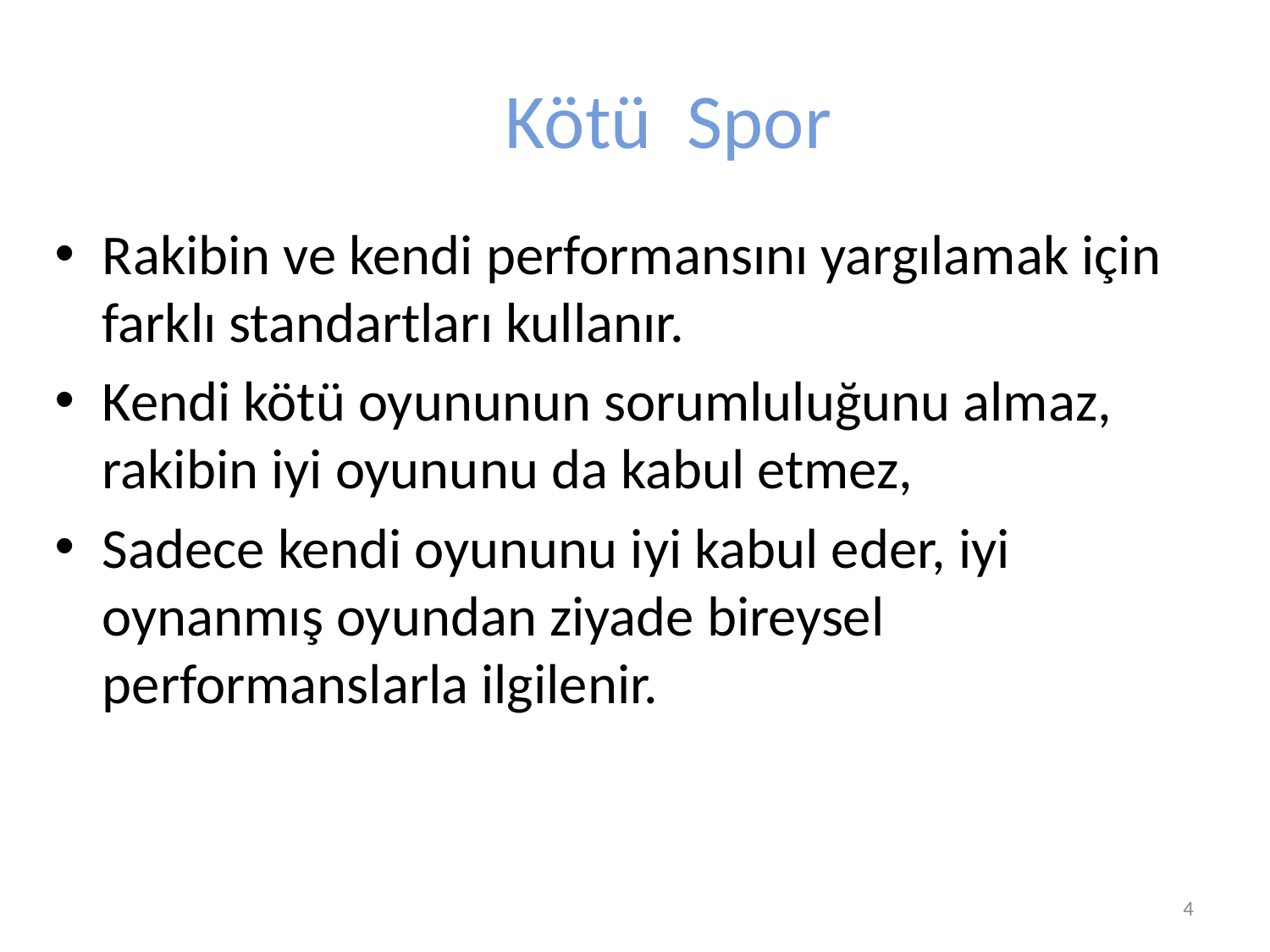

# Kötü  Spor
Rakibin ve kendi performansını yargılamak için farklı standartları kullanır.
Kendi kötü oyununun sorumluluğunu almaz, rakibin iyi oyununu da kabul etmez,
Sadece kendi oyununu iyi kabul eder, iyi oynanmış oyundan ziyade bireysel performanslarla ilgilenir.
Prof. Dr. Semiyha TUNCEL
4